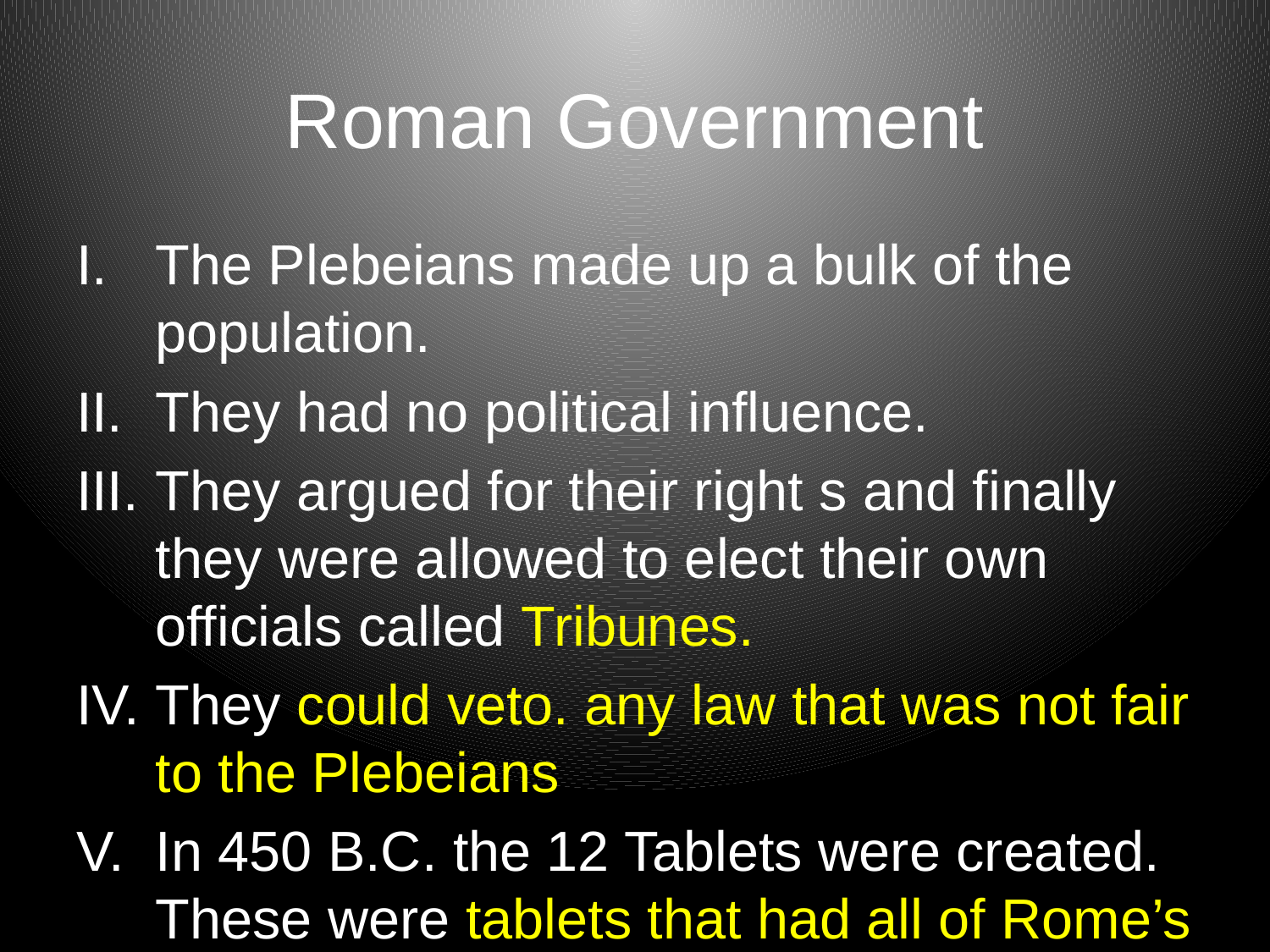

# Roman Government
The Plebeians made up a bulk of the population.
They had no political influence.
They argued for their right s and finally they were allowed to elect their own officials called Tribunes.
They could veto. any law that was not fair to the Plebeians
In 450 B.C. the 12 Tablets were created. These were tablets that had all of Rome’s laws carved on them